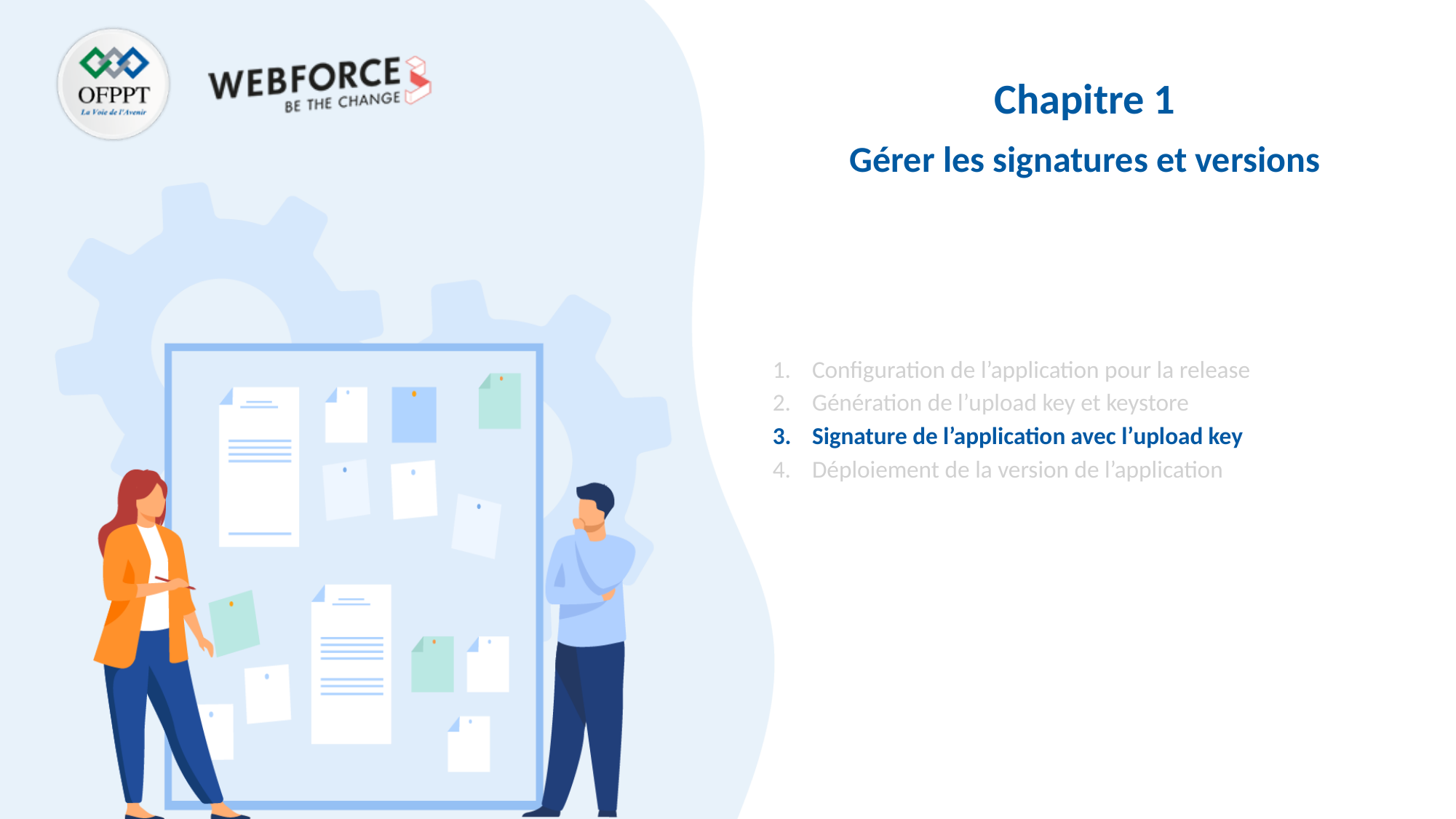

Chapitre 1
Gérer les signatures et versions

Configuration de l’application pour la release
Génération de l’upload key et keystore
Signature de l’application avec l’upload key
Déploiement de la version de l’application